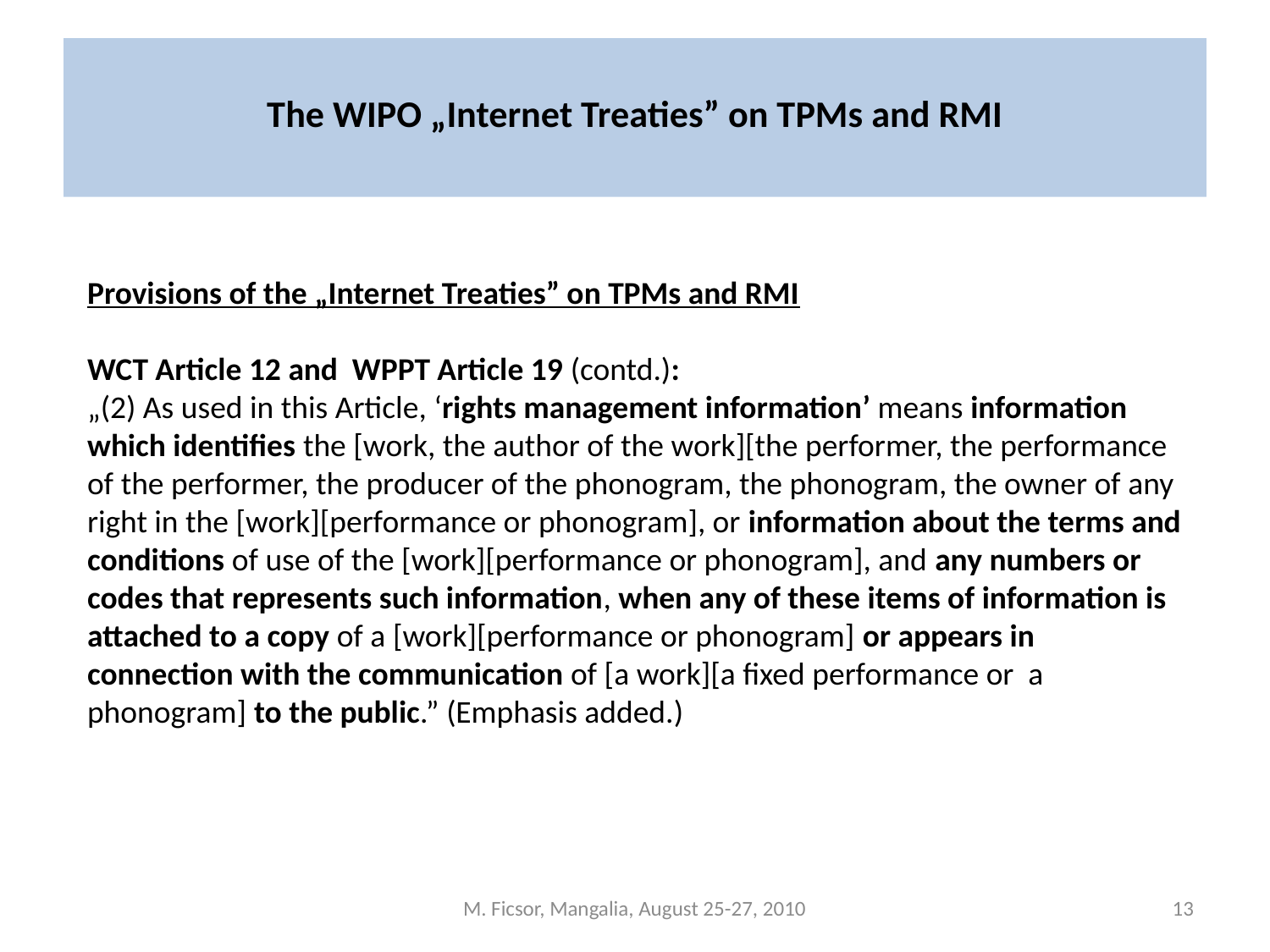

# The WIPO „Internet Treaties” on TPMs and RMI
Provisions of the „Internet Treaties” on TPMs and RMI

WCT Article 12 and  WPPT Article 19 (contd.):
„(2) As used in this Article, ‘rights management information’ means information which identifies the [work, the author of the work][the performer, the performance of the performer, the producer of the phonogram, the phonogram, the owner of any right in the [work][performance or phonogram], or information about the terms and conditions of use of the [work][performance or phonogram], and any numbers or codes that represents such information, when any of these items of information is attached to a copy of a [work][performance or phonogram] or appears in connection with the communication of [a work][a fixed performance or  a phonogram] to the public.” (Emphasis added.)

M. Ficsor, Mangalia, August 25-27, 2010
13